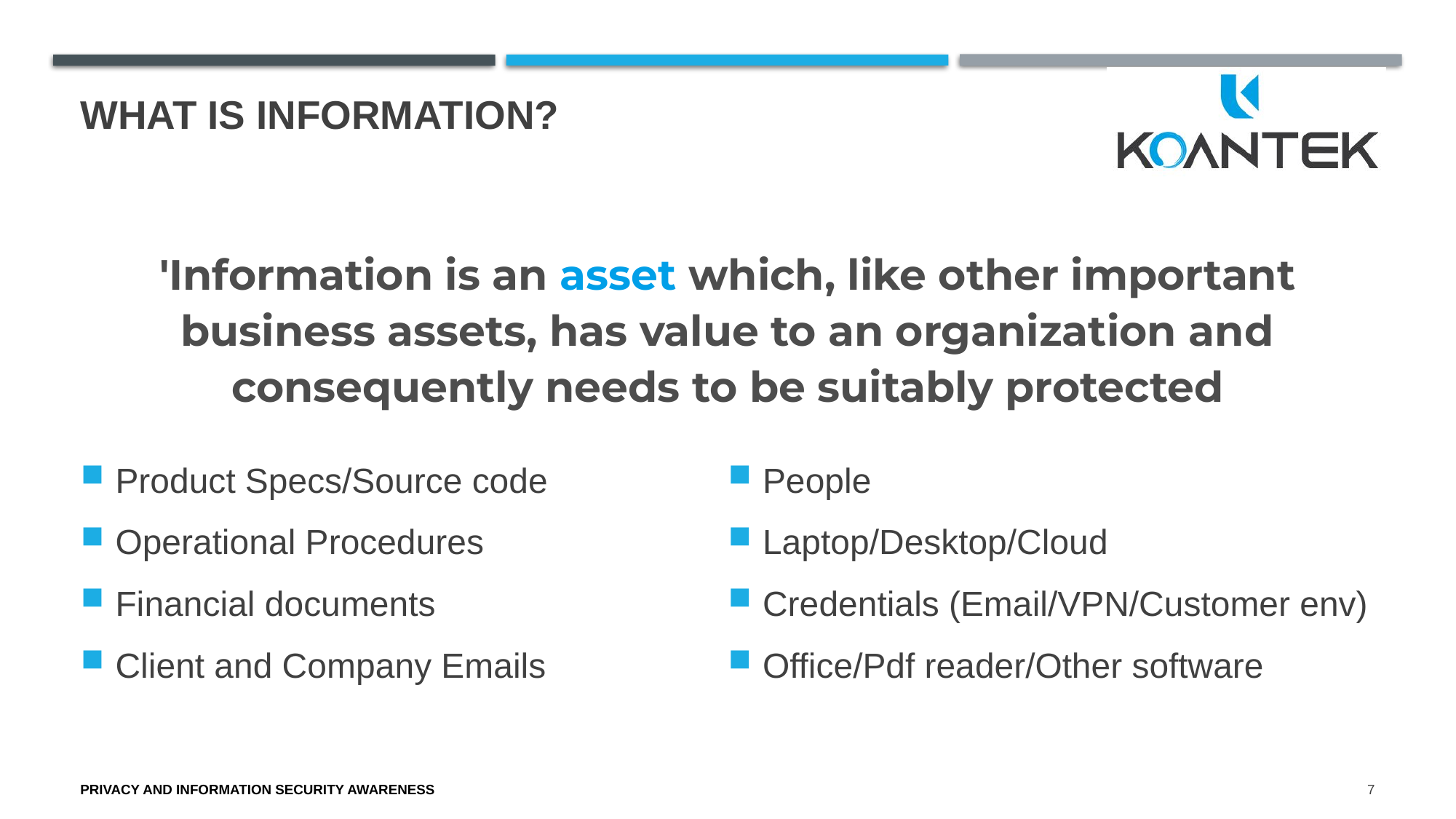

# What is Information?
'Information is an asset which, like other important business assets, has value to an organization and consequently needs to be suitably protected
Product Specs/Source code
Operational Procedures
Financial documents
Client and Company Emails
People
Laptop/Desktop/Cloud
Credentials (Email/VPN/Customer env)
Office/Pdf reader/Other software
Privacy and Information Security Awareness
7